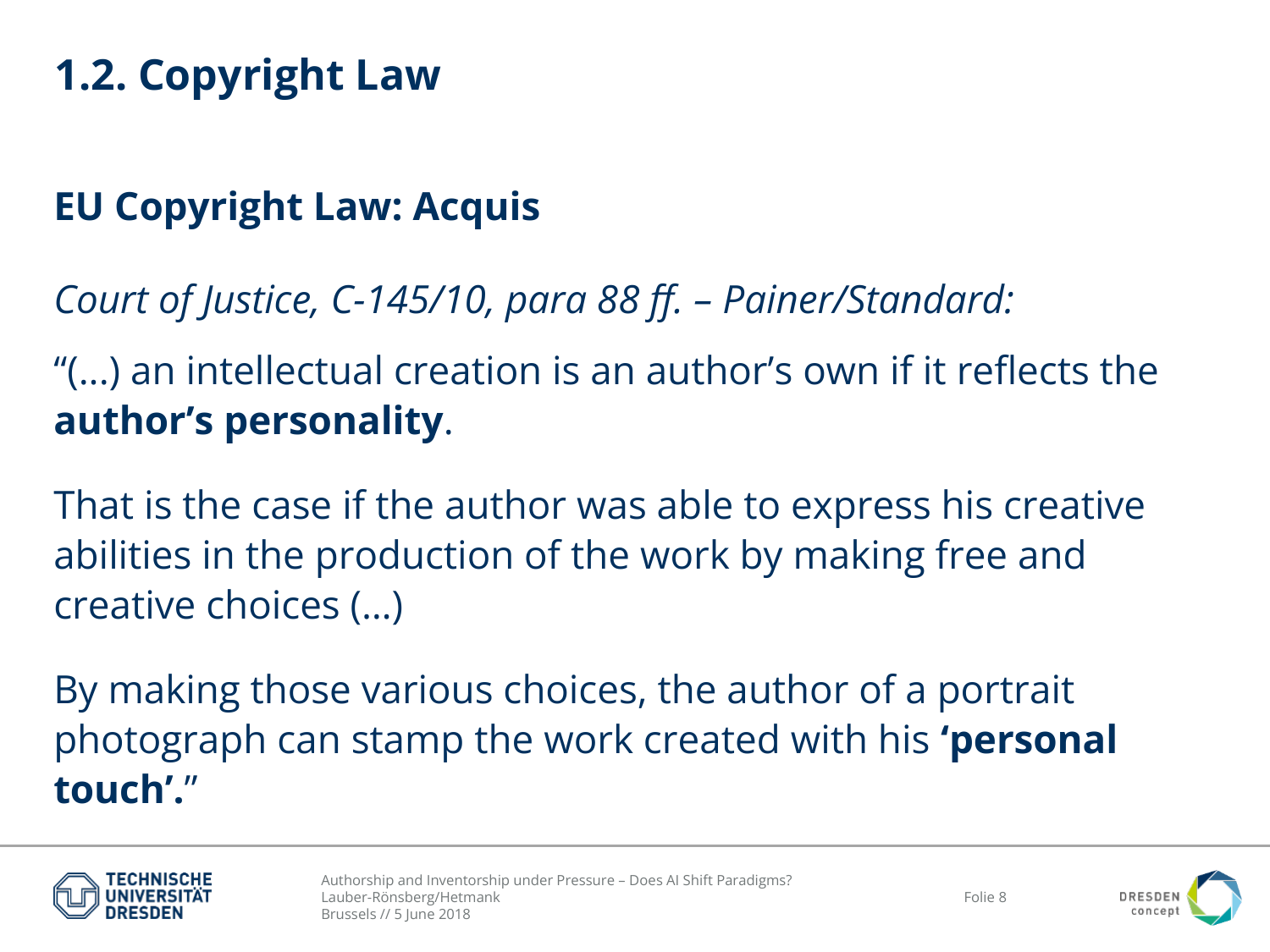

# 1.2. Copyright Law
EU Copyright Law: Acquis
Court of Justice, C-145/10, para 88 ff. – Painer/Standard:
“(...) an intellectual creation is an author’s own if it reflects the author’s personality.
That is the case if the author was able to express his creative abilities in the production of the work by making free and creative choices (…)
By making those various choices, the author of a portrait photograph can stamp the work created with his ‘personal touch’.”